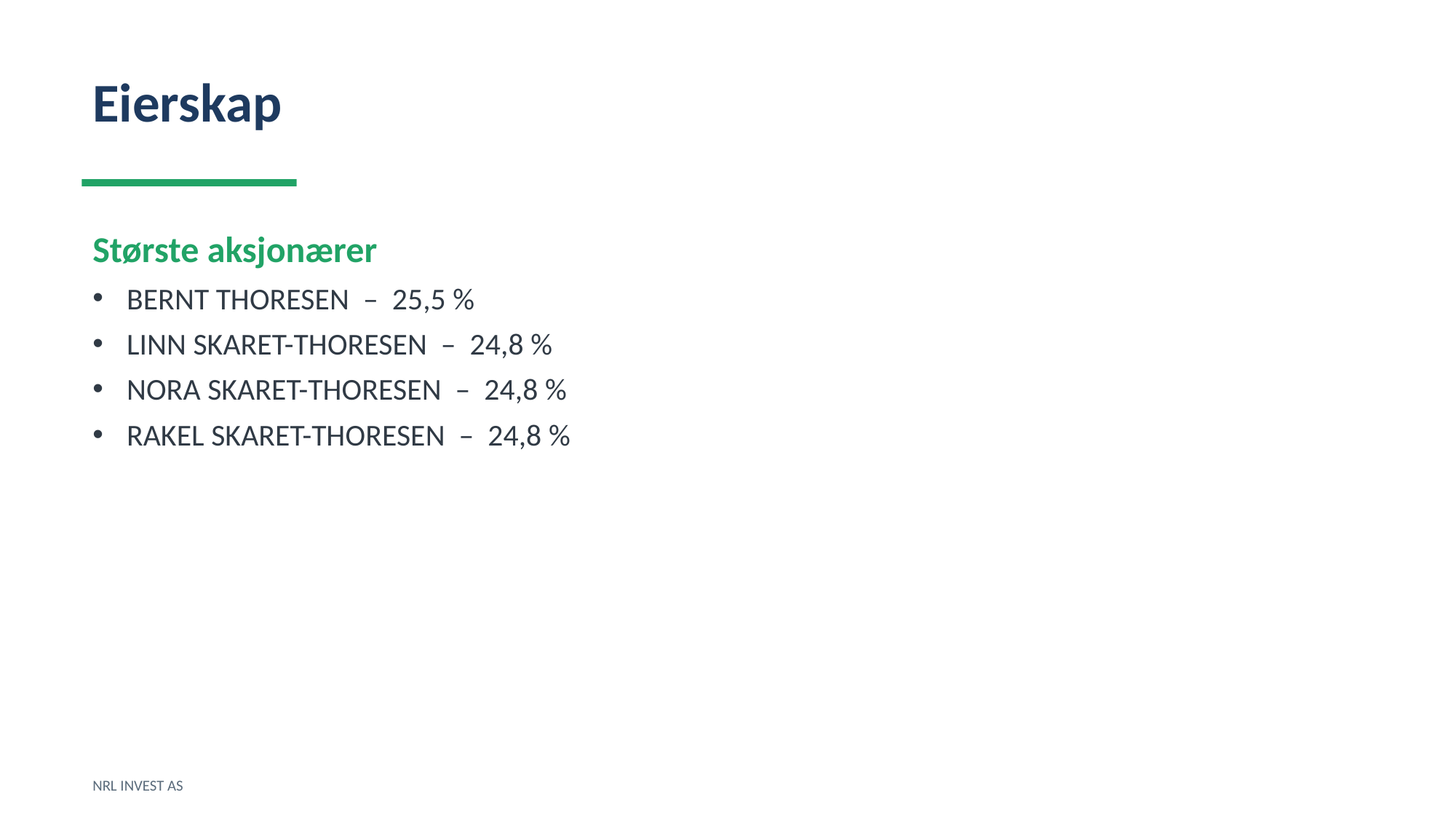

Eierskap

Største aksjonærer
BERNT THORESEN  –  25,5 %
LINN SKARET-THORESEN  –  24,8 %
NORA SKARET-THORESEN  –  24,8 %
RAKEL SKARET-THORESEN  –  24,8 %
NRL INVEST AS